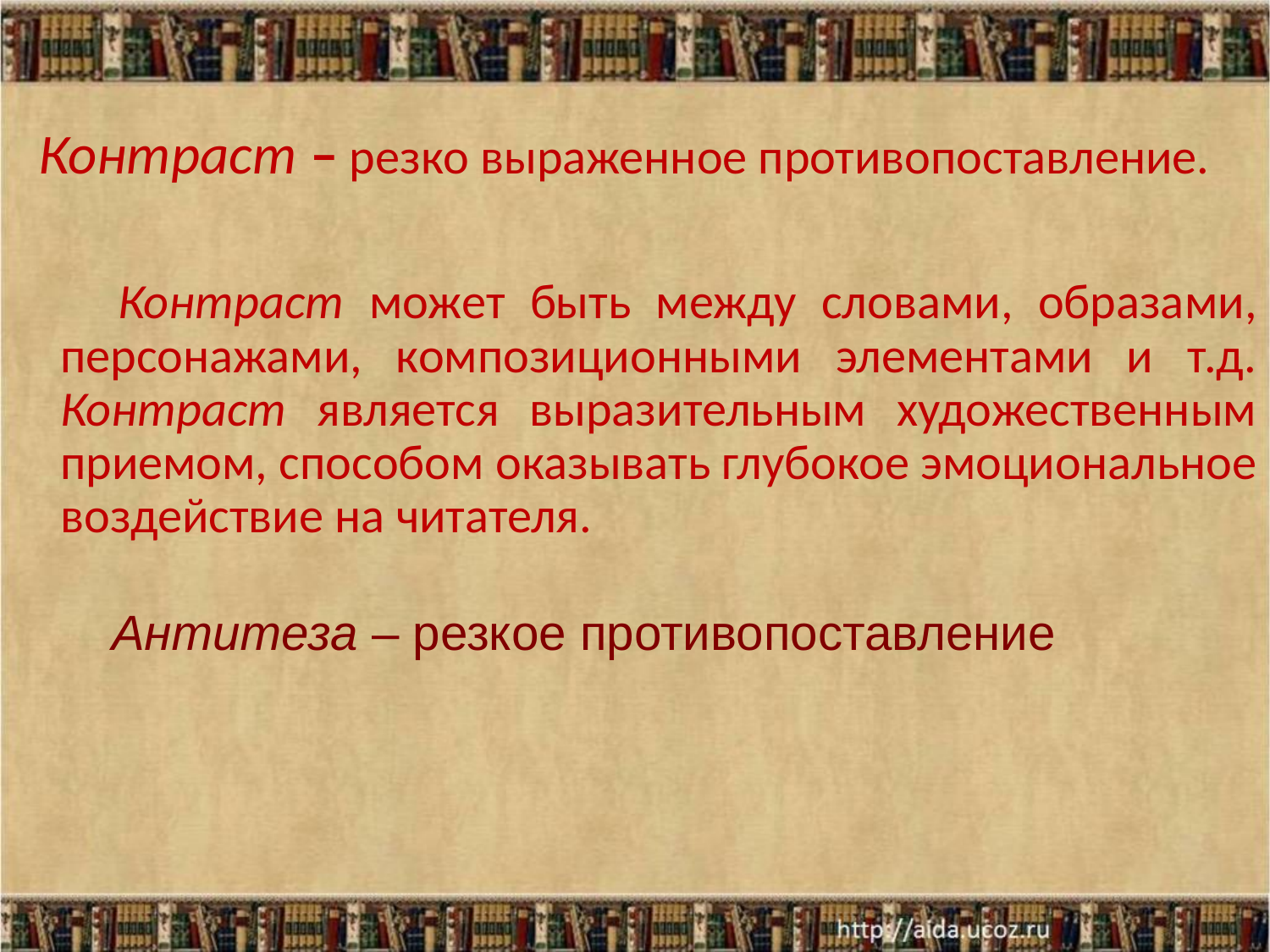

Контраст – резко выраженное противопоставление.

    Контраст может быть между словами, образами, персонажами, композиционными элементами и т.д. Контраст является выразительным художественным приемом, способом оказывать глубокое эмоциональное воздействие на читателя.
Антитеза – резкое противопоставление